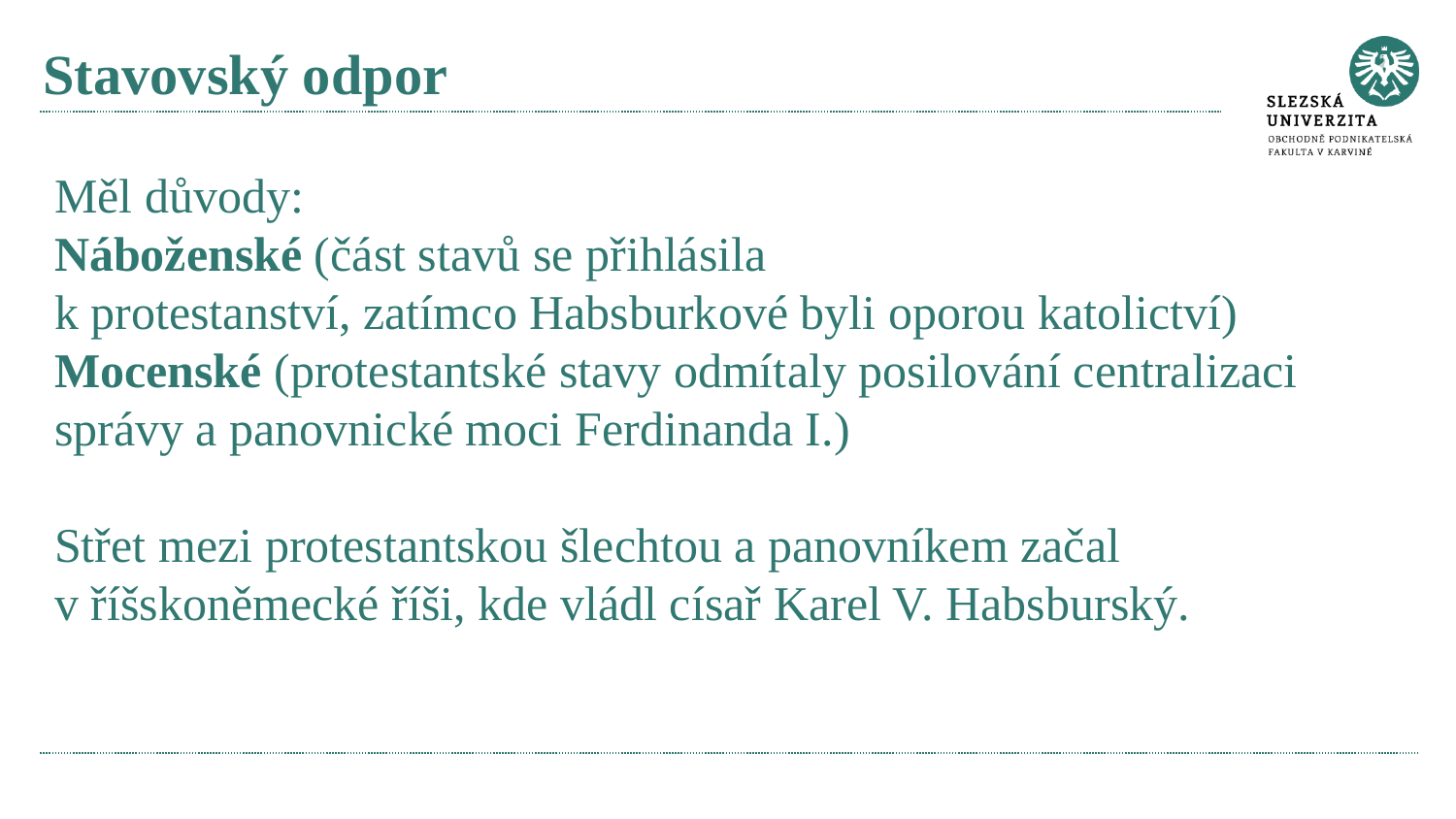

# Stavovský odpor
Měl důvody:
Náboženské (část stavů se přihlásila
k protestanství, zatímco Habsburkové byli oporou katolictví)
Mocenské (protestantské stavy odmítaly posilování centralizaci správy a panovnické moci Ferdinanda I.)

Střet mezi protestantskou šlechtou a panovníkem začal
v říšskoněmecké říši, kde vládl císař Karel V. Habsburský.